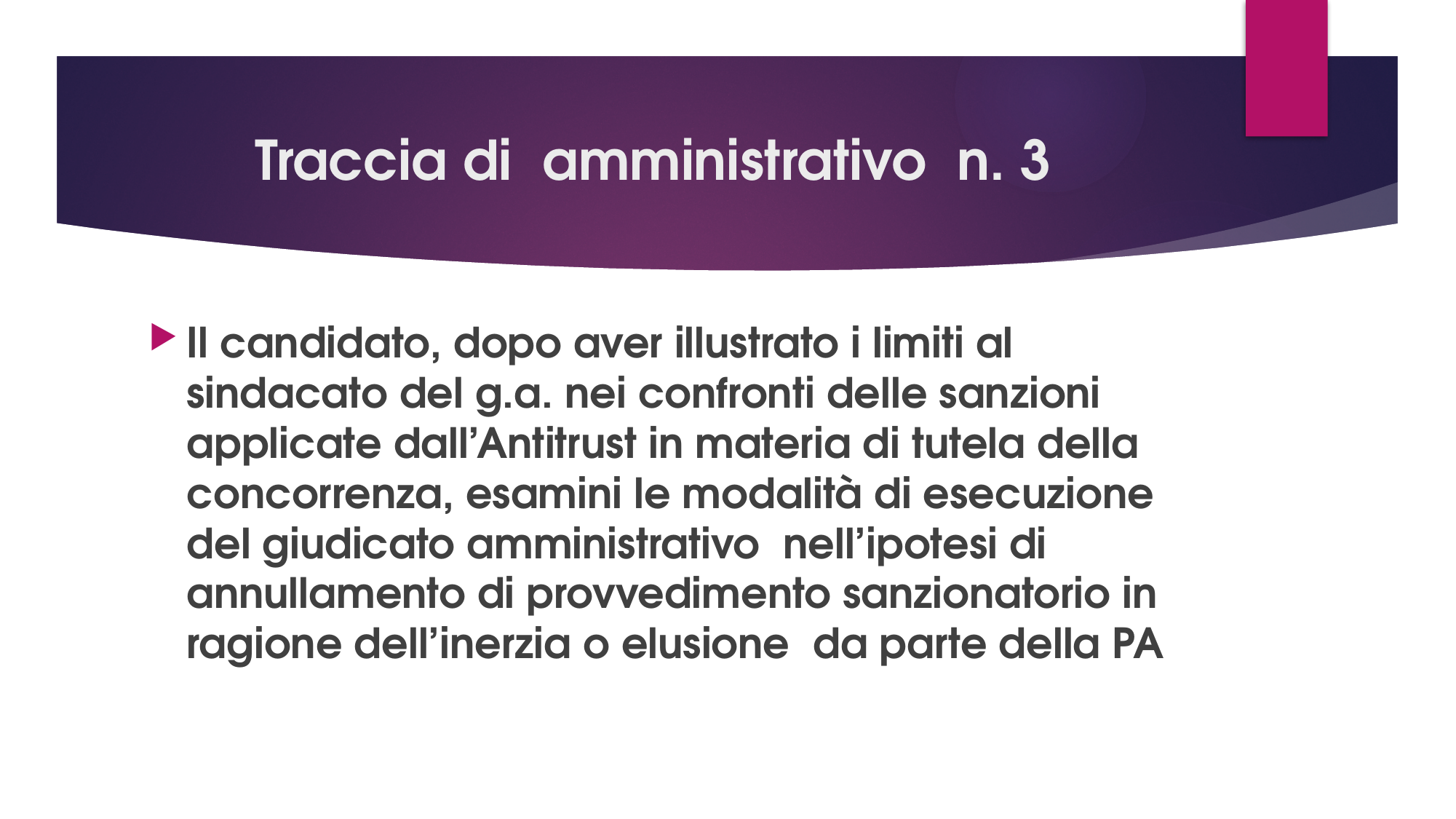

# Traccia di  amministrativo  n. 3
Il candidato, dopo aver illustrato i limiti al sindacato del g.a. nei confronti delle sanzioni applicate dall’Antitrust in materia di tutela della concorrenza, esamini le modalità di esecuzione del giudicato amministrativo  nell’ipotesi di annullamento di provvedimento sanzionatorio in ragione dell’inerzia o elusione  da parte della PA